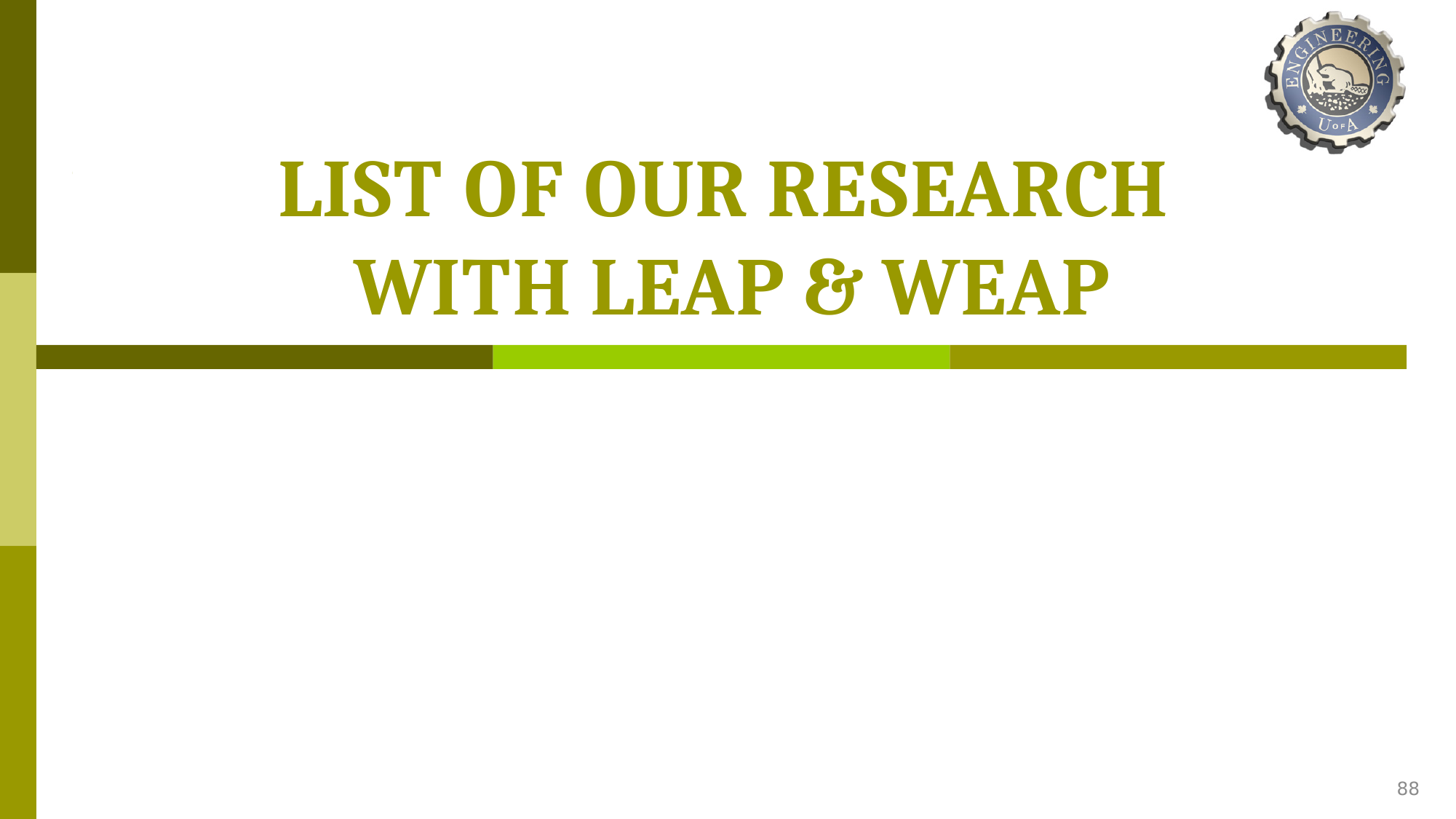

# LIST OF OUR RESEARCH WITH LEAP & WEAP
88